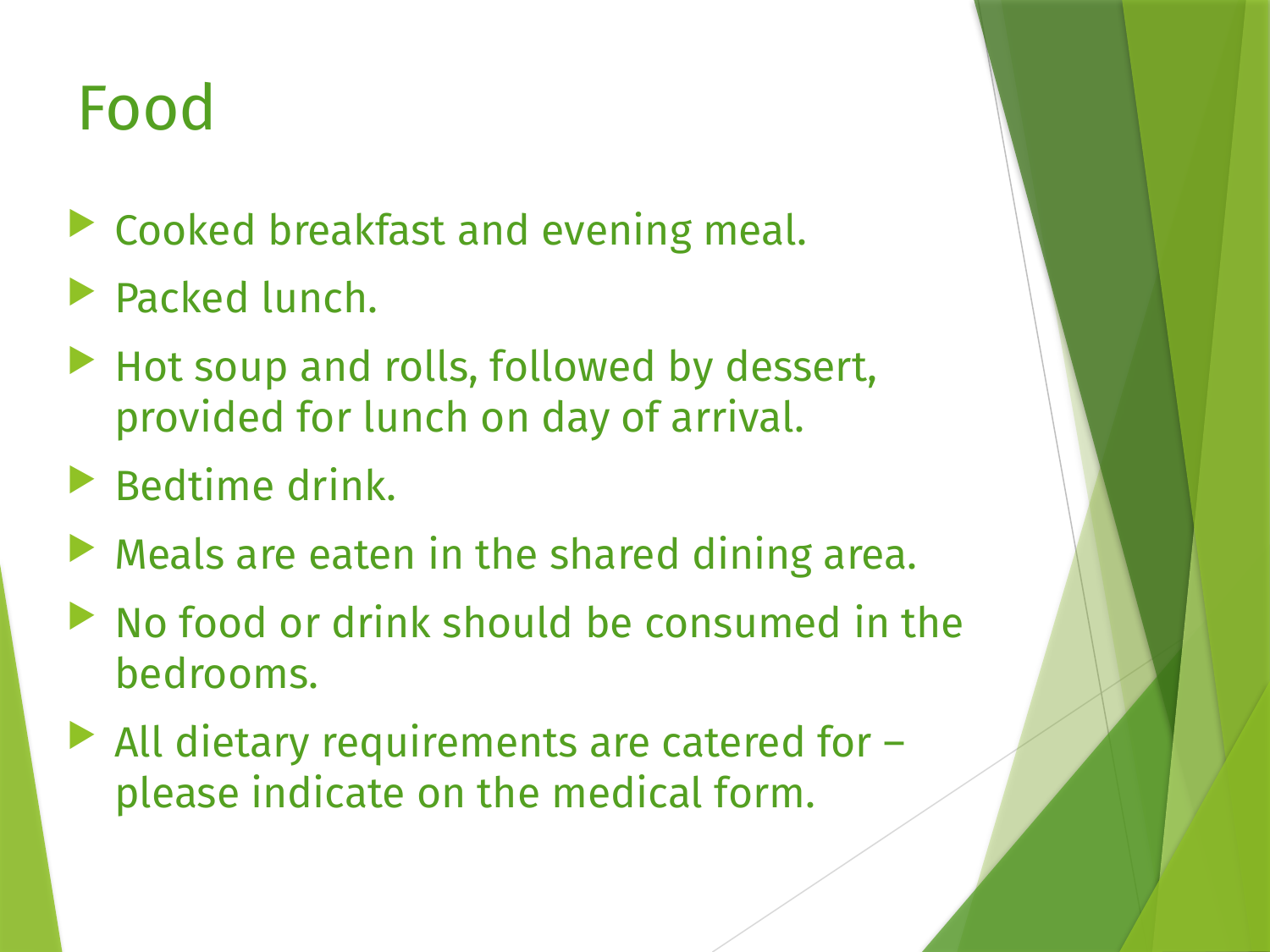

Food
Cooked breakfast and evening meal.
Packed lunch.
Hot soup and rolls, followed by dessert, provided for lunch on day of arrival.
Bedtime drink.
Meals are eaten in the shared dining area.
No food or drink should be consumed in the bedrooms.
All dietary requirements are catered for – please indicate on the medical form.